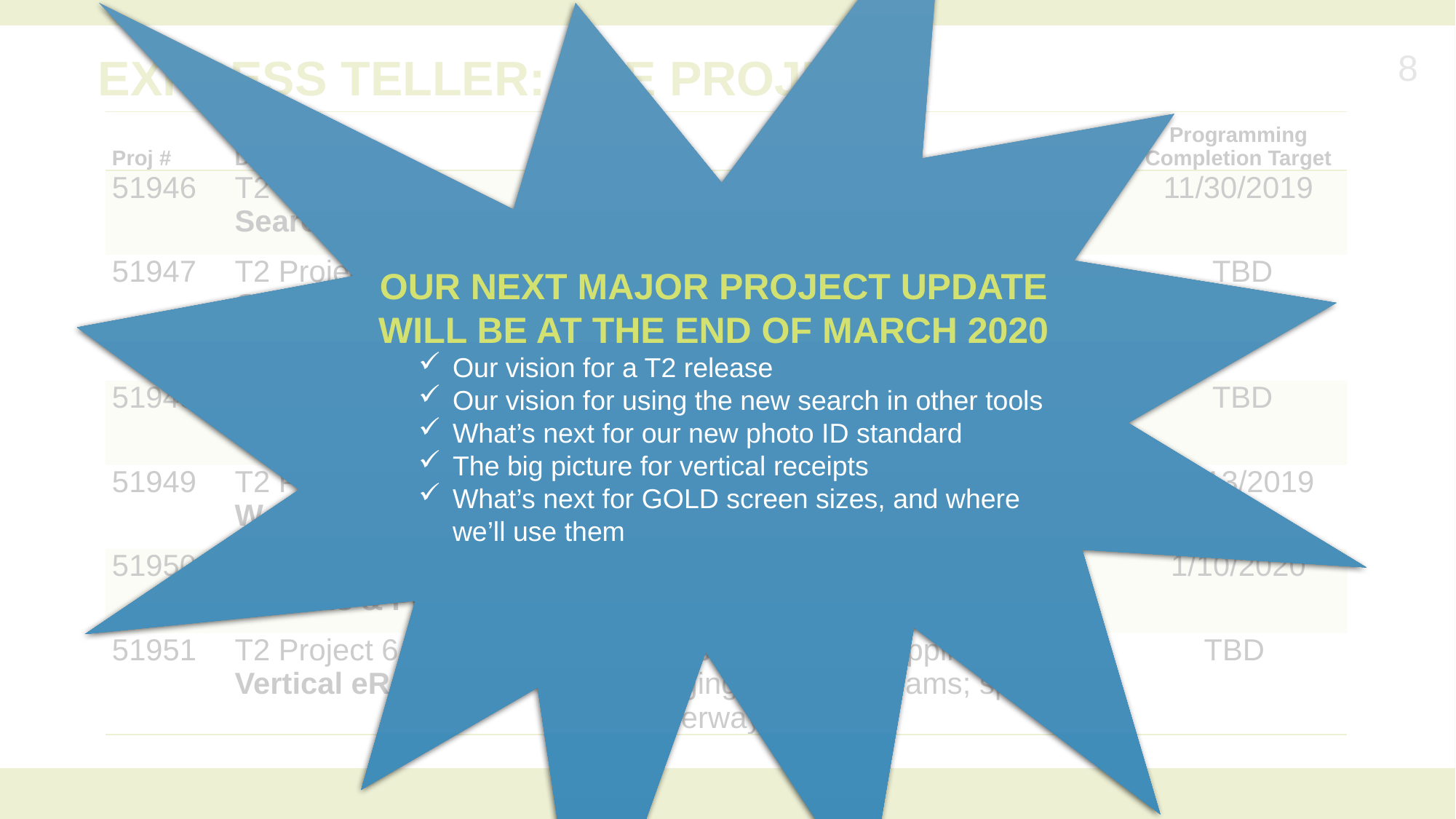

OUR NEXT MAJOR PROJECT UPDATE WILL BE AT THE END OF MARCH 2020
Our vision for a T2 release
Our vision for using the new search in other tools
What’s next for our new photo ID standard
The big picture for vertical receipts
What’s next for GOLD screen sizes, and where we’ll use them
# Express teller: The projects
8
| Proj # | Description | Status | Programming Completion Target |
| --- | --- | --- | --- |
| 51946 | T2 Project 1 – Search Module | Development began 09/16/2019 | 11/30/2019 |
| 51947 | T2 Project 2 – Graphics on Home Screen | Combined efforts of GOLD, MTG, and Applications teams; project kicked off 10/23/2019 | TBD |
| 51948 | T2 Project 3 – API for Photo ID Display | Spec work well underway with Imaging Solutions team | TBD |
| 51949 | T2 Project 4 – Workflow Controls | Development began 10/28/2019 | 12/13/2019 |
| 51950 | T2 Project 5 – Screens & Posting | Development began 10/22/2019 | 1/10/2020 |
| 51951 | T2 Project 6 – Vertical eReceipts | Combined effort of Applications and Imaging Solutions teams; spec work underway | TBD |